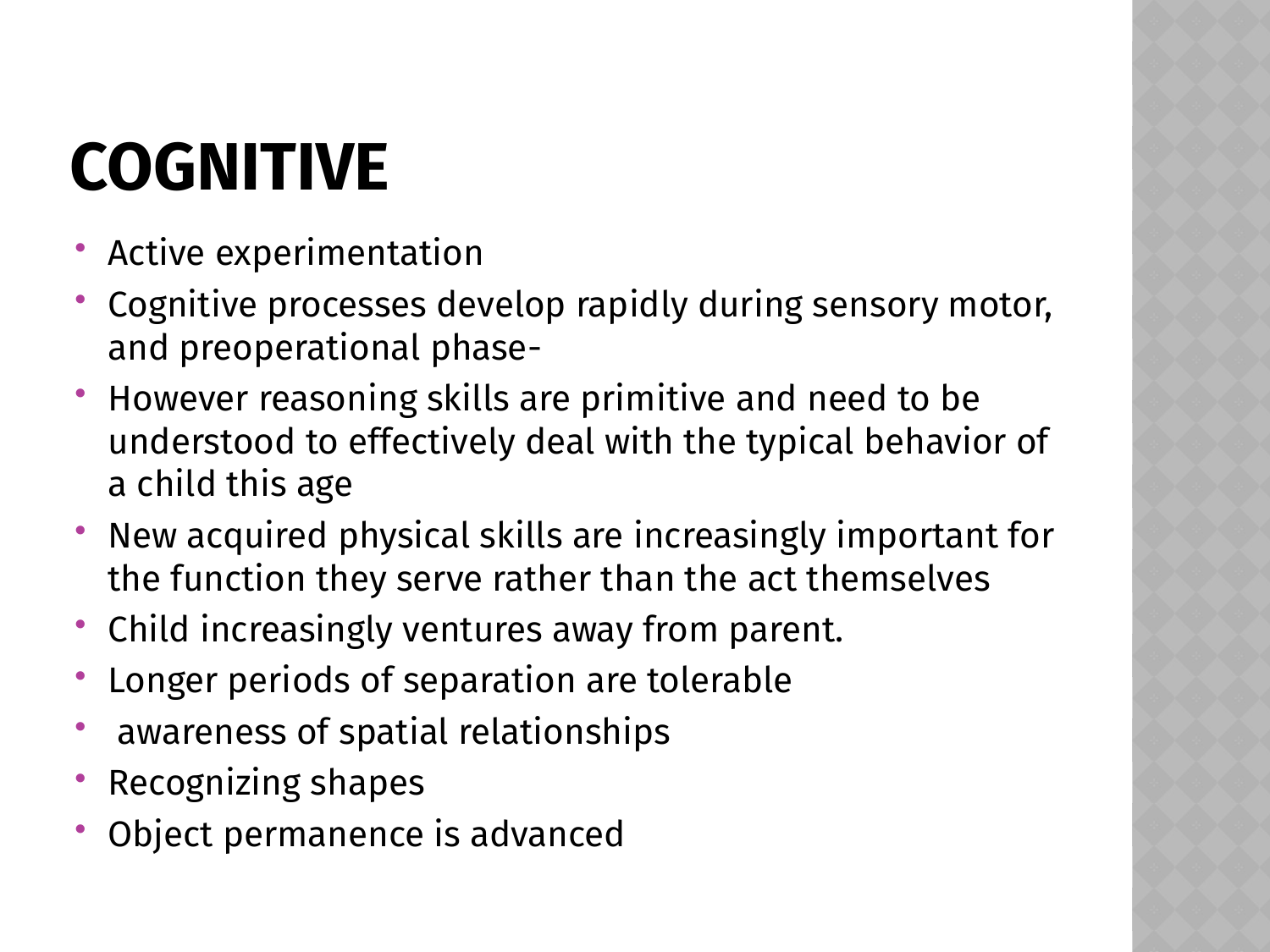

# Cognitive
Active experimentation
Cognitive processes develop rapidly during sensory motor, and preoperational phase-
However reasoning skills are primitive and need to be understood to effectively deal with the typical behavior of a child this age
New acquired physical skills are increasingly important for the function they serve rather than the act themselves
Child increasingly ventures away from parent.
Longer periods of separation are tolerable
 awareness of spatial relationships
Recognizing shapes
Object permanence is advanced